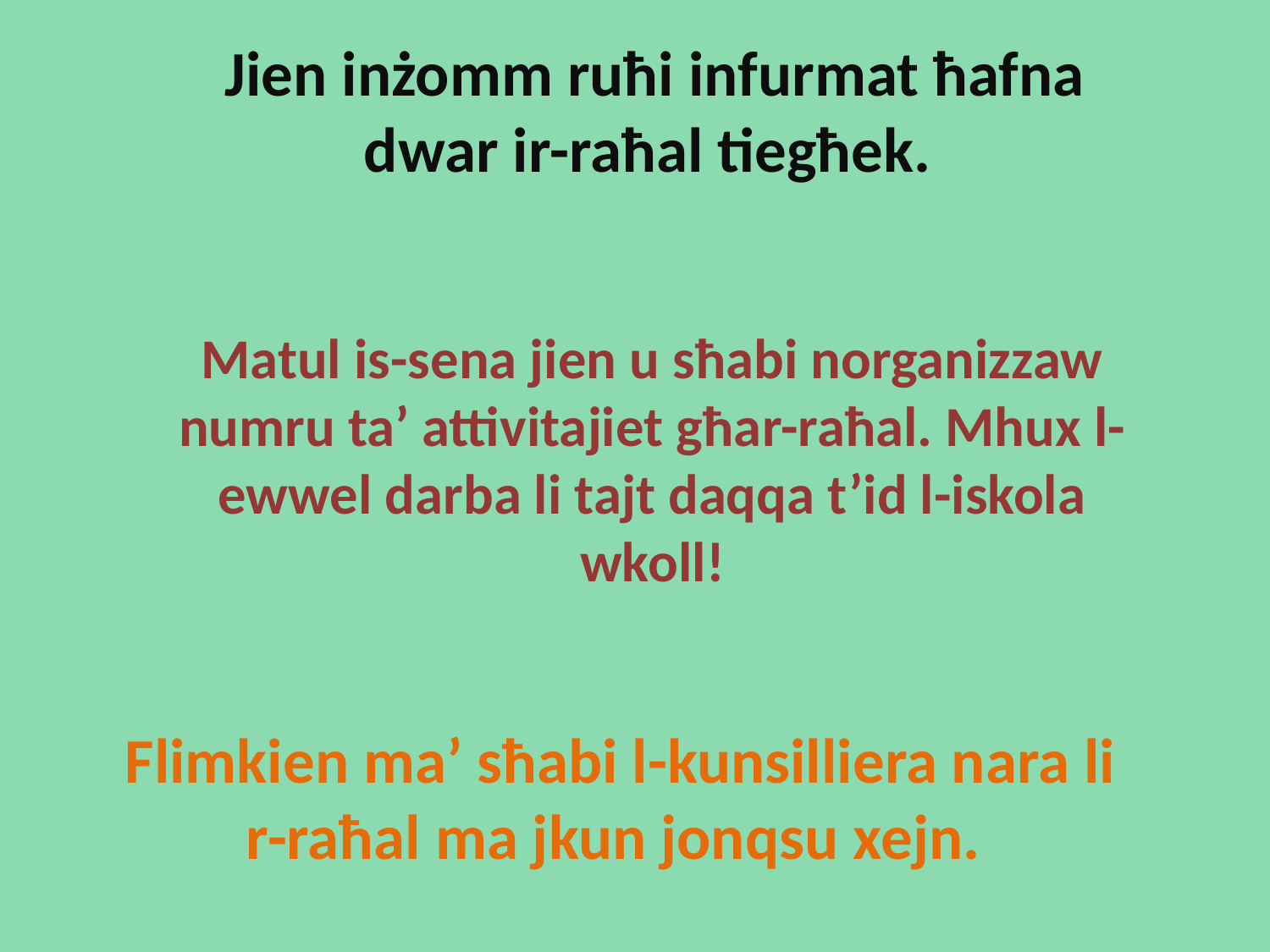

Jien inżomm ruħi infurmat ħafna dwar ir-raħal tiegħek.
Matul is-sena jien u sħabi norganizzaw numru ta’ attivitajiet għar-raħal. Mhux l-ewwel darba li tajt daqqa t’id l-iskola wkoll!
Flimkien ma’ sħabi l-kunsilliera nara li r-raħal ma jkun jonqsu xejn.